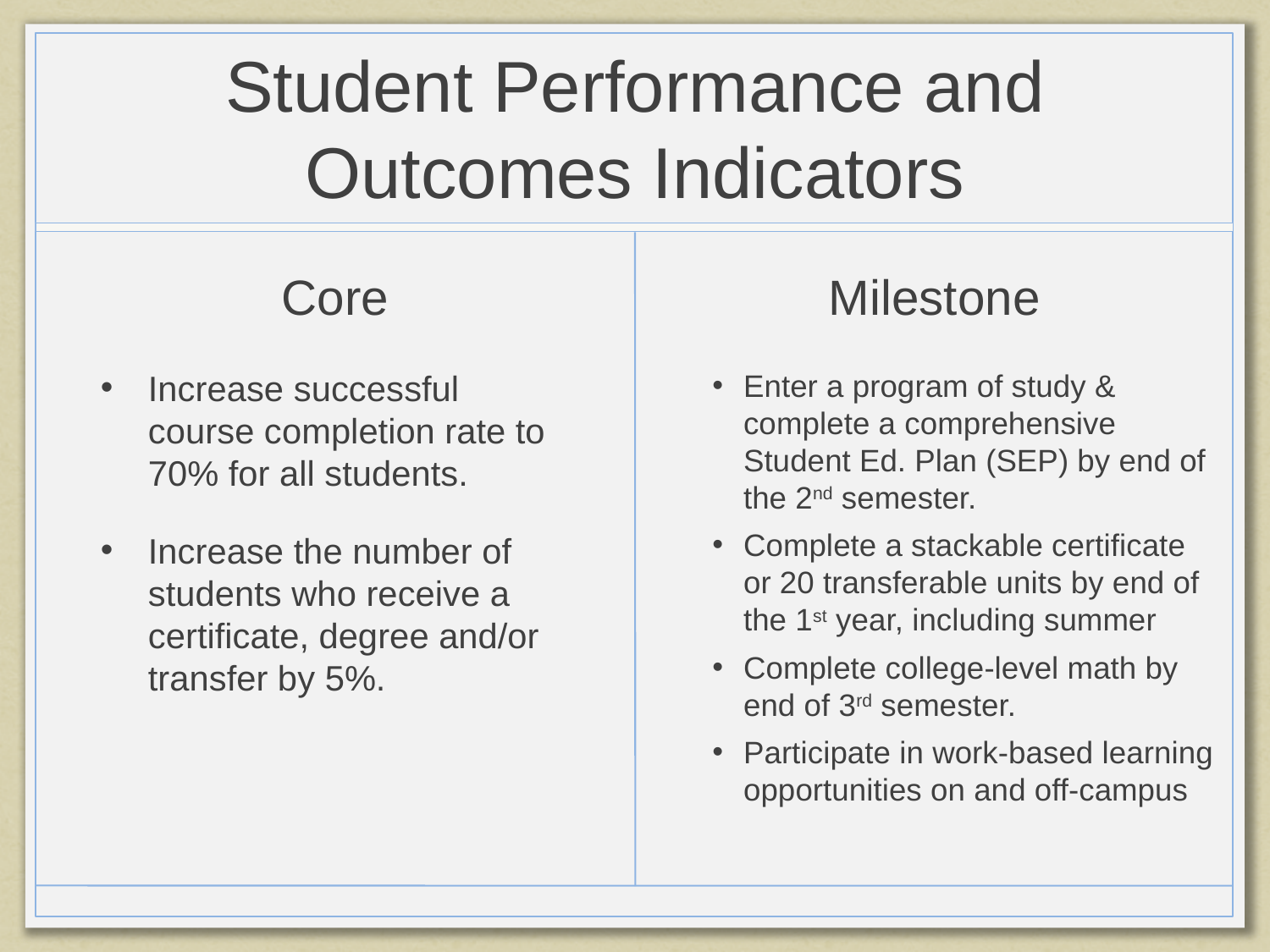

# Student Performance and Outcomes Indicators
Core
Milestone
Increase successful course completion rate to 70% for all students.
Increase the number of students who receive a certificate, degree and/or transfer by 5%.
Enter a program of study & complete a comprehensive Student Ed. Plan (SEP) by end of the 2nd semester.
Complete a stackable certificate or 20 transferable units by end of the 1st year, including summer
Complete college-level math by end of 3rd semester.
Participate in work-based learning opportunities on and off-campus